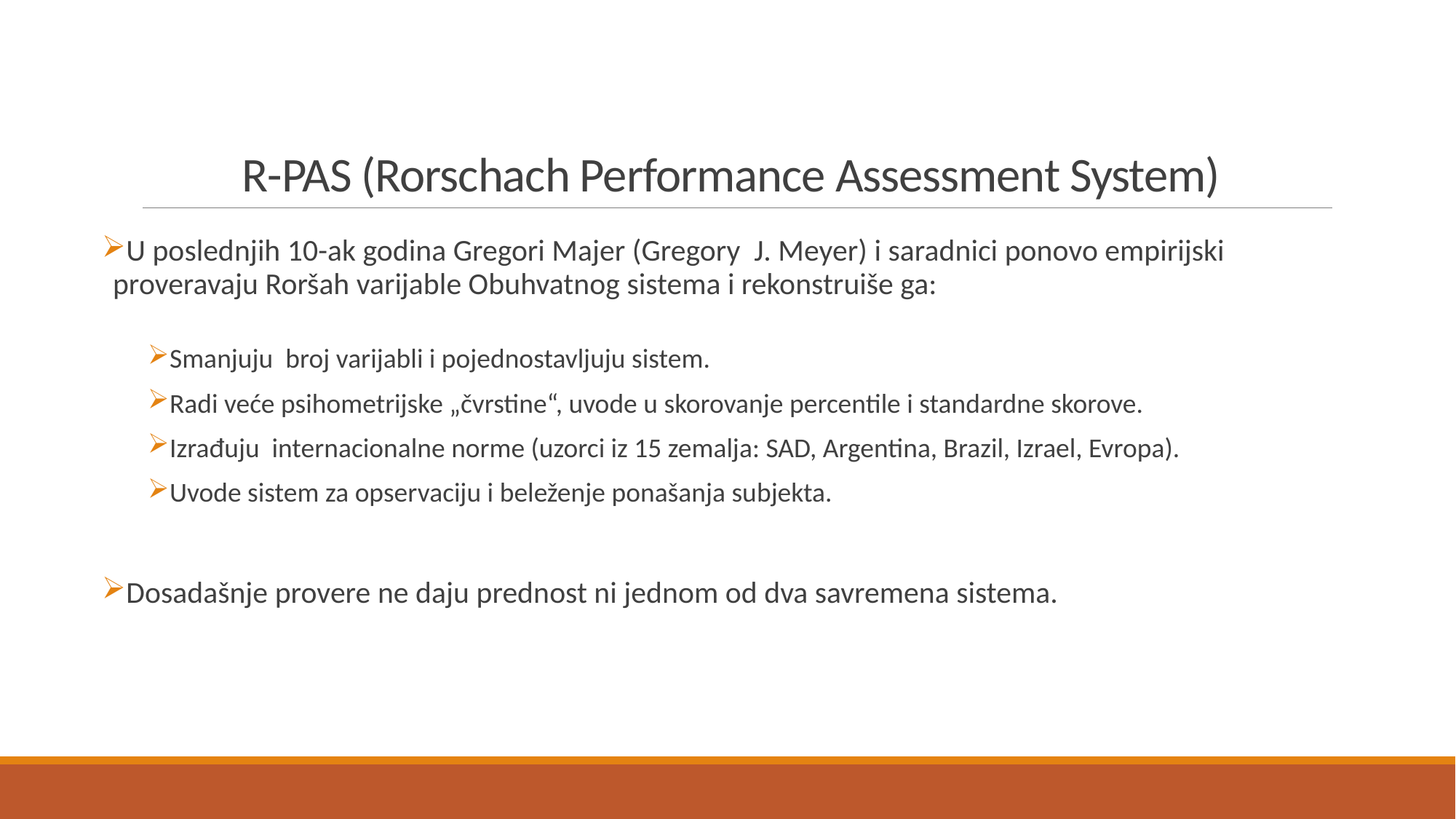

# R-PAS (Rorschach Performance Assessment System)
U poslednjih 10-ak godina Gregori Majer (Gregory  J. Meyer) i saradnici ponovo empirijski proveravaju Roršah varijable Obuhvatnog sistema i rekonstruiše ga:

Smanjuju  broj varijabli i pojednostavljuju sistem.
Radi veće psihometrijske „čvrstine“, uvode u skorovanje percentile i standardne skorove.
Izrađuju  internacionalne norme (uzorci iz 15 zemalja: SAD, Argentina, Brazil, Izrael, Evropa).
Uvode sistem za opservaciju i beleženje ponašanja subjekta.

Dosadašnje provere ne daju prednost ni jednom od dva savremena sistema.